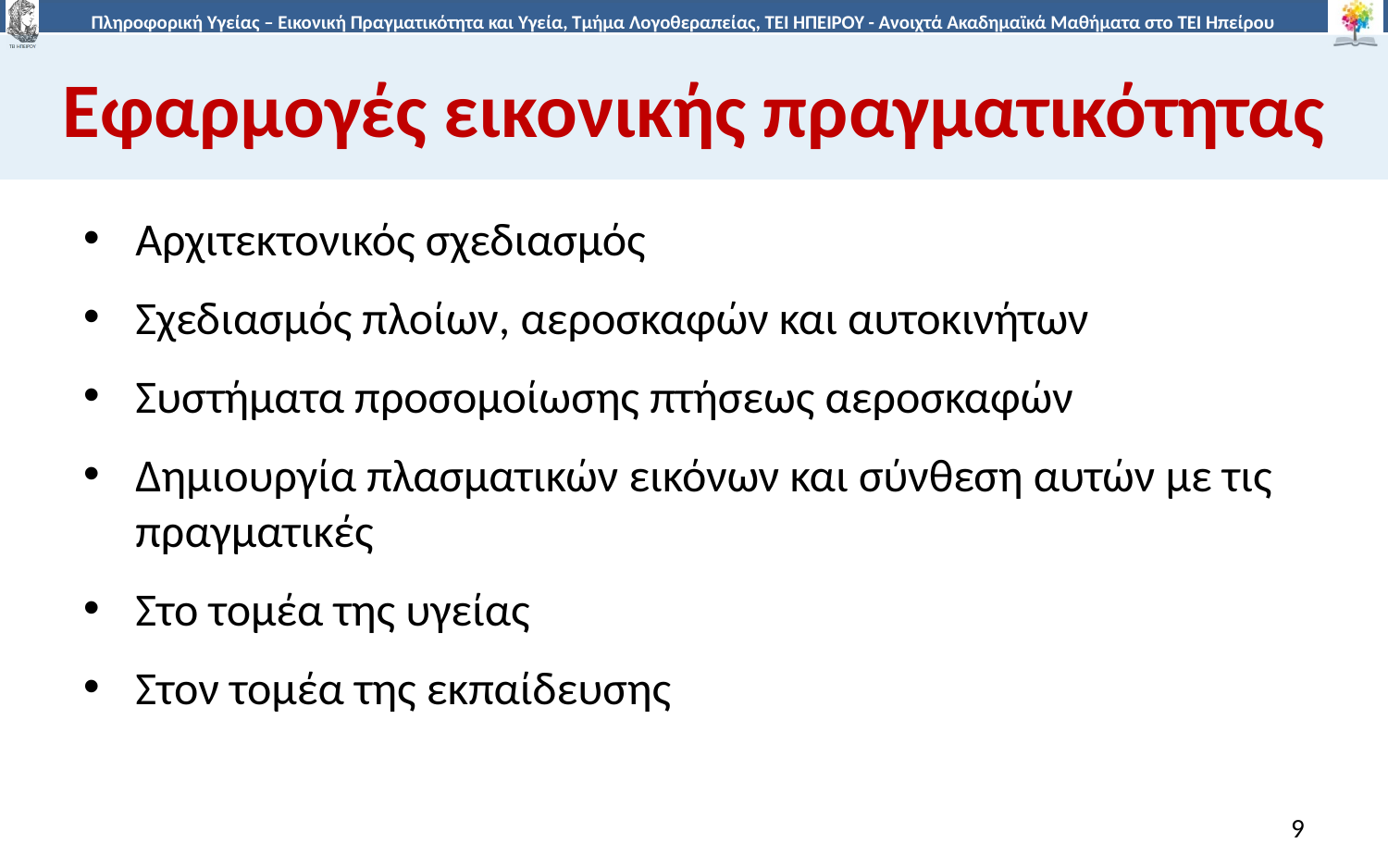

# Εφαρμογές εικονικής πραγματικότητας
Αρχιτεκτονικός σχεδιασμός
Σχεδιασμός πλοίων, αεροσκαφών και αυτοκινήτων
Συστήματα προσομοίωσης πτήσεως αεροσκαφών
Δημιουργία πλασματικών εικόνων και σύνθεση αυτών με τις πραγματικές
Στο τομέα της υγείας
Στον τομέα της εκπαίδευσης
9